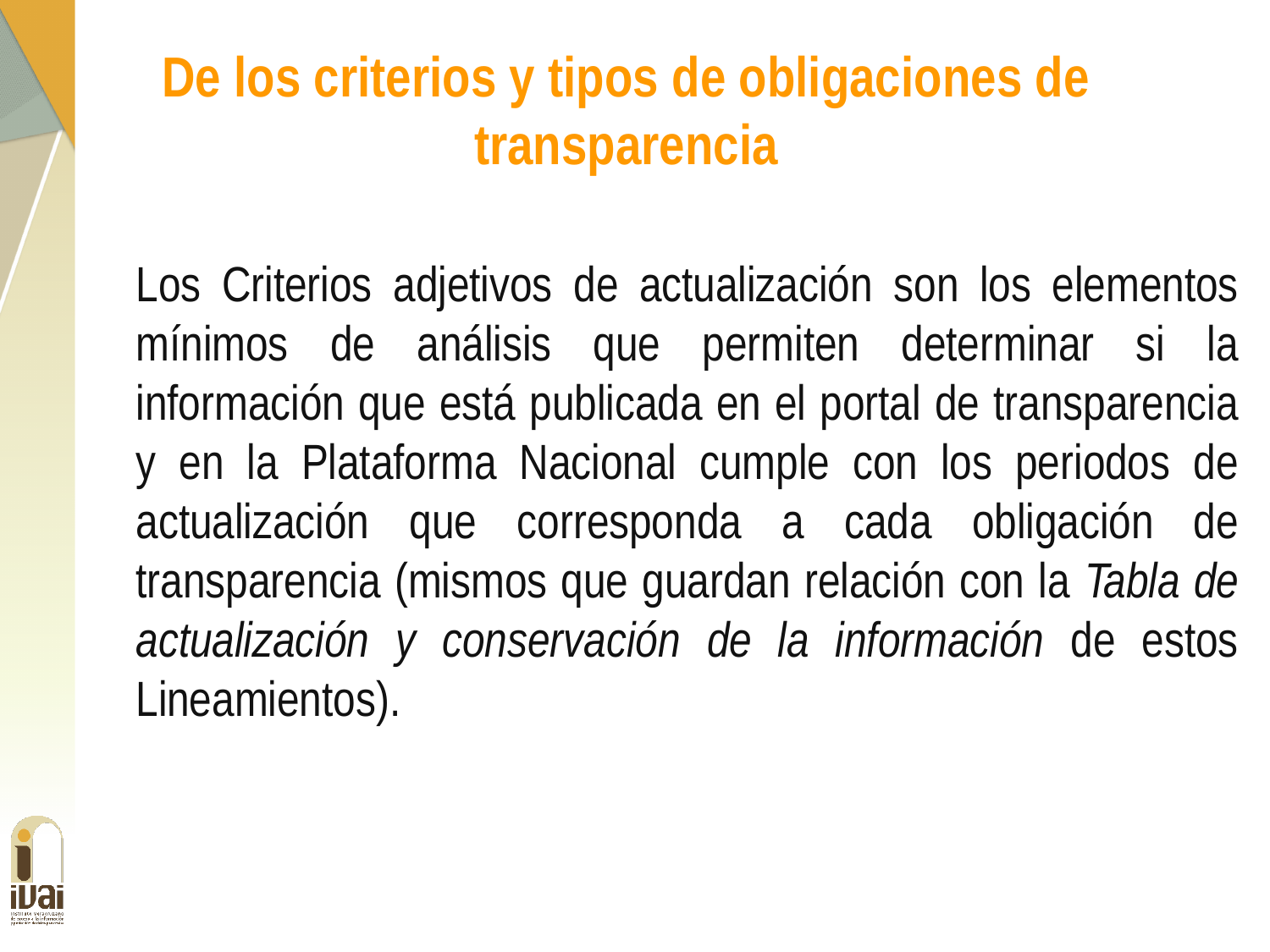

De los criterios y tipos de obligaciones de transparencia
Los Criterios adjetivos de actualización son los elementos mínimos de análisis que permiten determinar si la información que está publicada en el portal de transparencia y en la Plataforma Nacional cumple con los periodos de actualización que corresponda a cada obligación de transparencia (mismos que guardan relación con la Tabla de actualización y conservación de la información de estos Lineamientos).